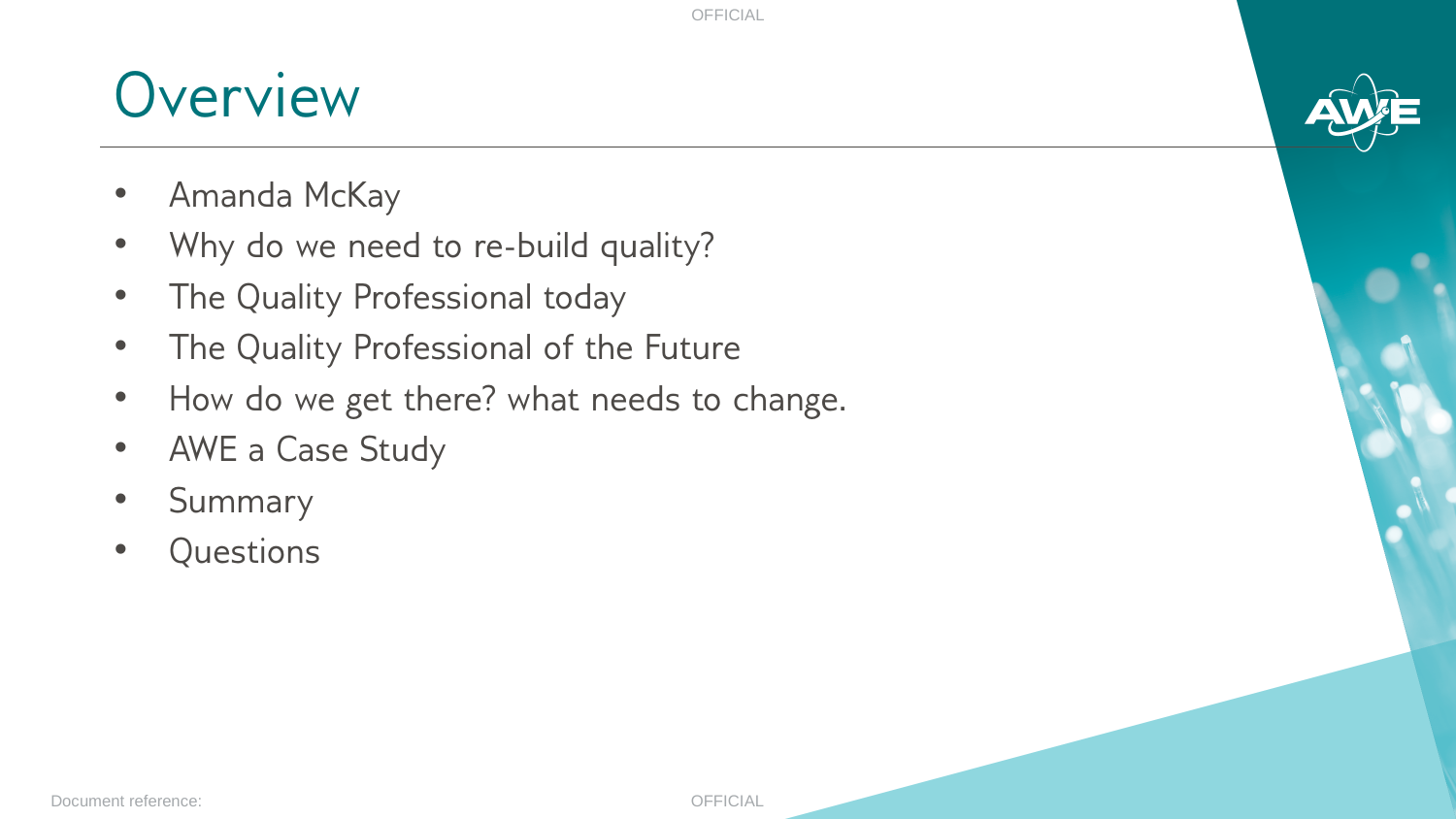

Overview
Amanda McKay
Why do we need to re-build quality?
The Quality Professional today
The Quality Professional of the Future
How do we get there? what needs to change.
AWE a Case Study
Summary
Questions